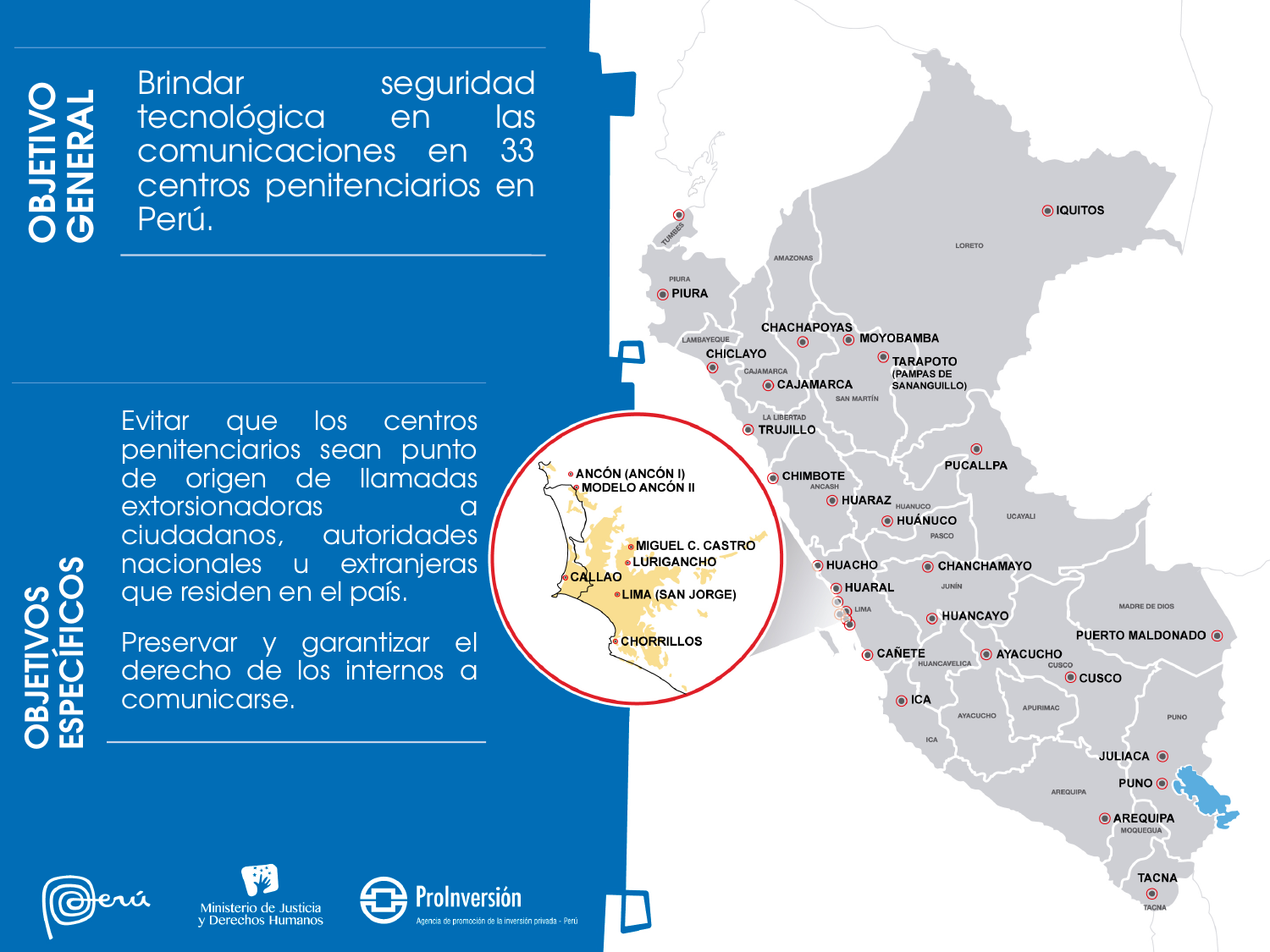

OBJETIVO GENERAL
Brindar seguridad tecnológica en las comunicaciones en 33 centros penitenciarios en Perú.
OBJETIVOS ESPECÍFICOS
Evitar que los centros penitenciarios sean punto de origen de llamadas extorsionadoras a ciudadanos, autoridades nacionales u extranjeras que residen en el país.

Preservar y garantizar el derecho de los internos a comunicarse.